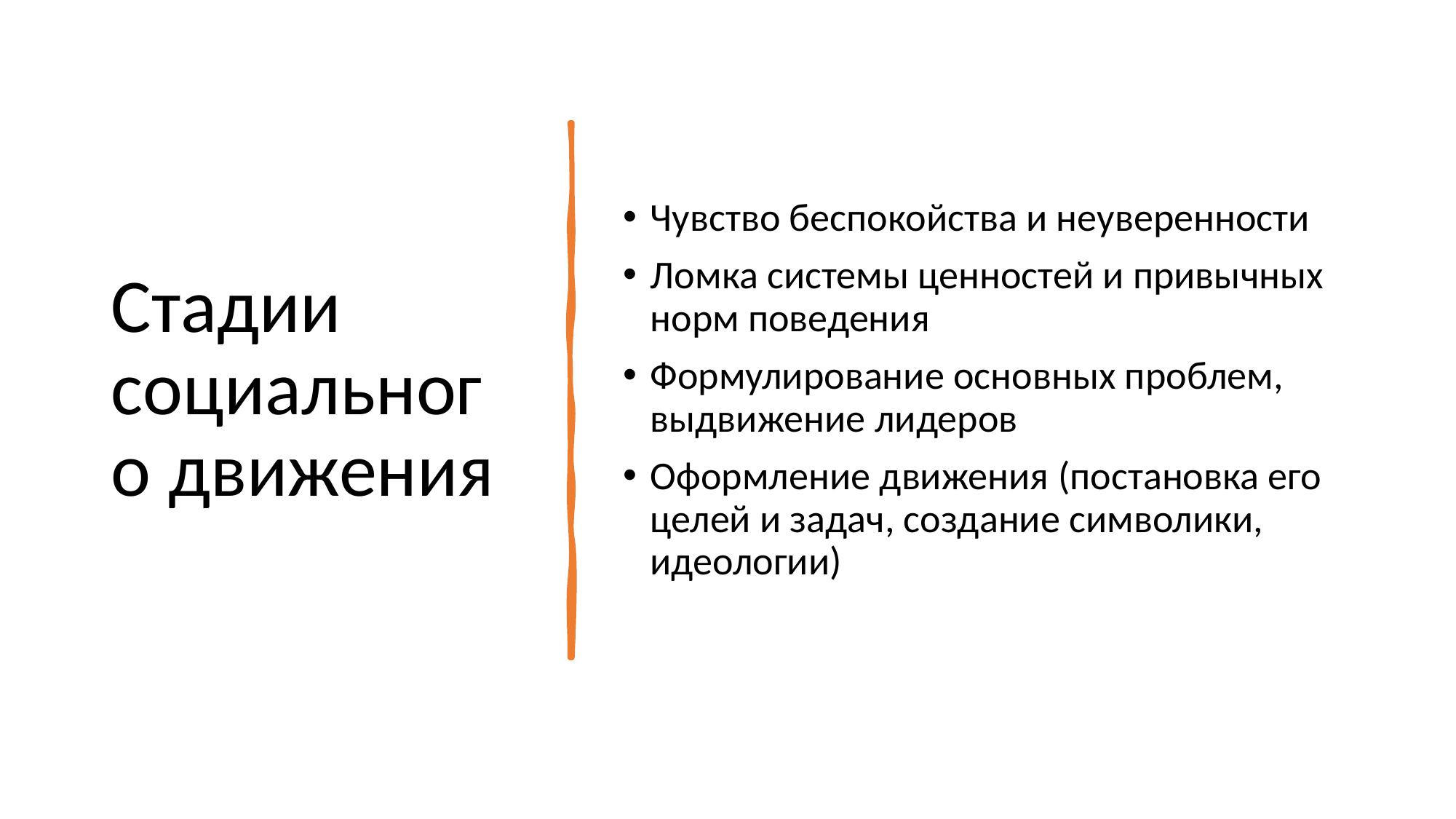

# Стадии социального движения
Чувство беспокойства и неуверенности
Ломка системы ценностей и привычных норм поведения
Формулирование основных проблем, выдвижение лидеров
Оформление движения (постановка его целей и задач, создание символики, идеологии)